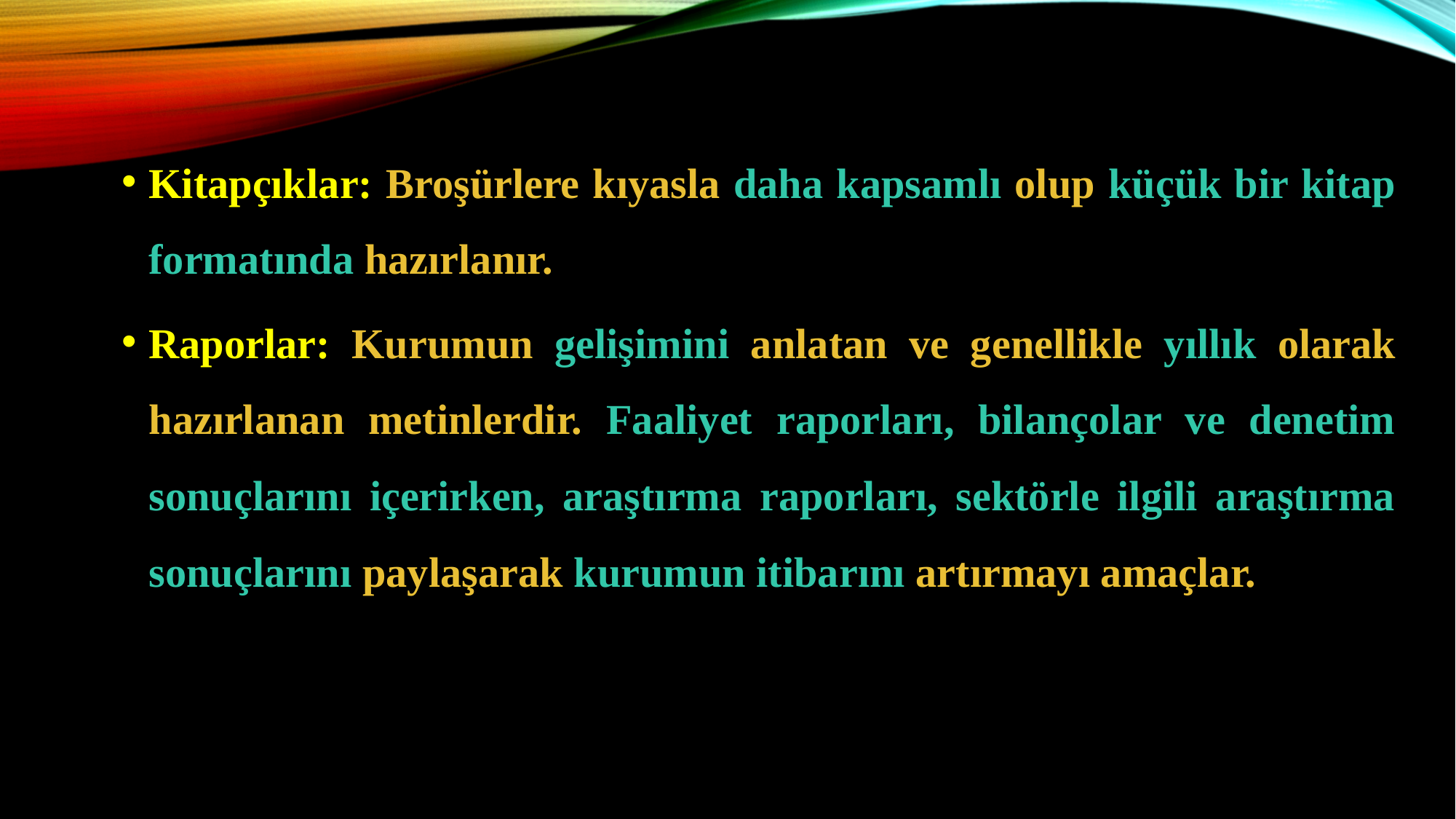

Kitapçıklar: Broşürlere kıyasla daha kapsamlı olup küçük bir kitap formatında hazırlanır.
Raporlar: Kurumun gelişimini anlatan ve genellikle yıllık olarak hazırlanan metinlerdir. Faaliyet raporları, bilançolar ve denetim sonuçlarını içerirken, araştırma raporları, sektörle ilgili araştırma sonuçlarını paylaşarak kurumun itibarını artırmayı amaçlar.